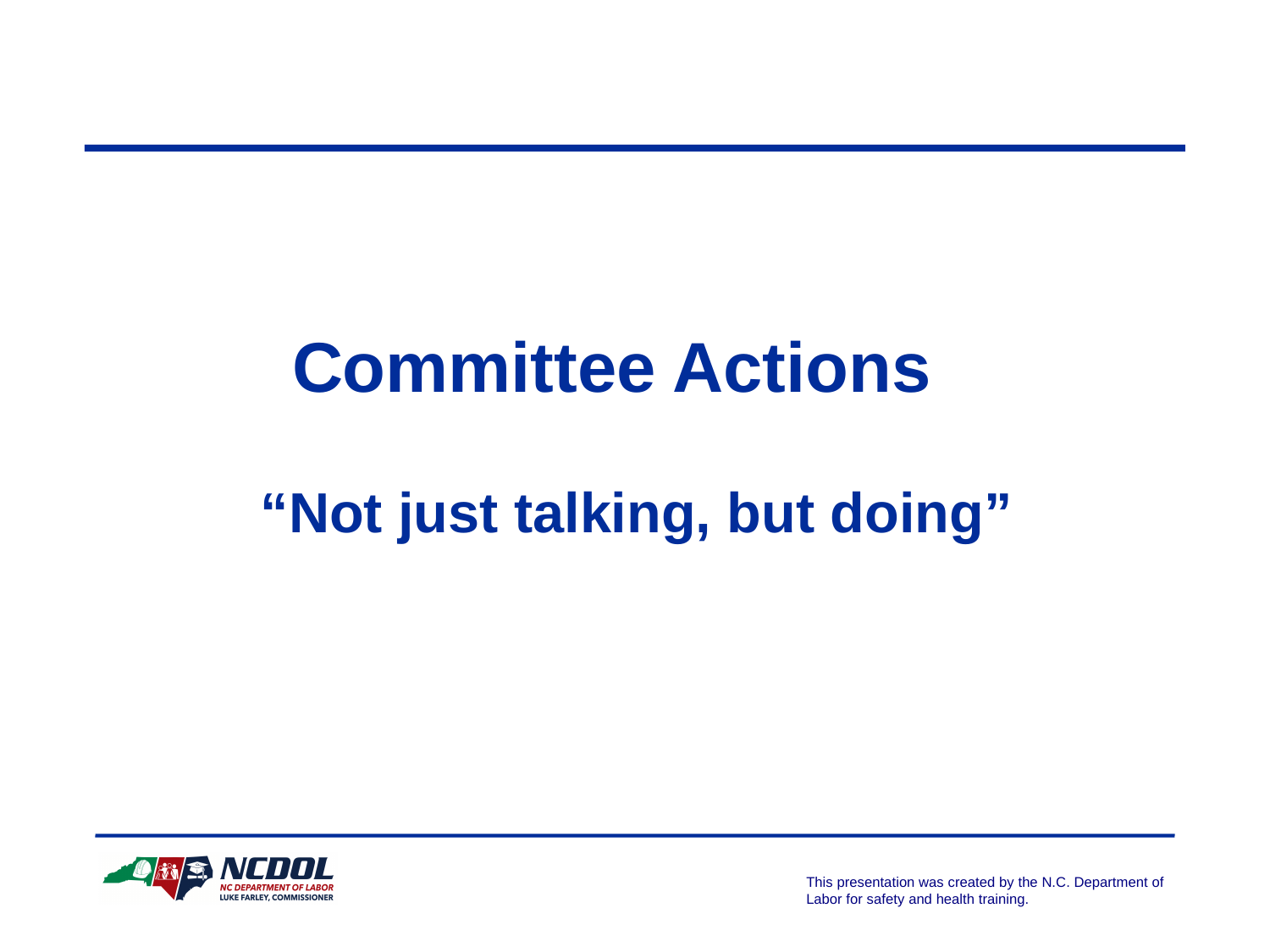

# Committee Actions
“Not just talking, but doing”